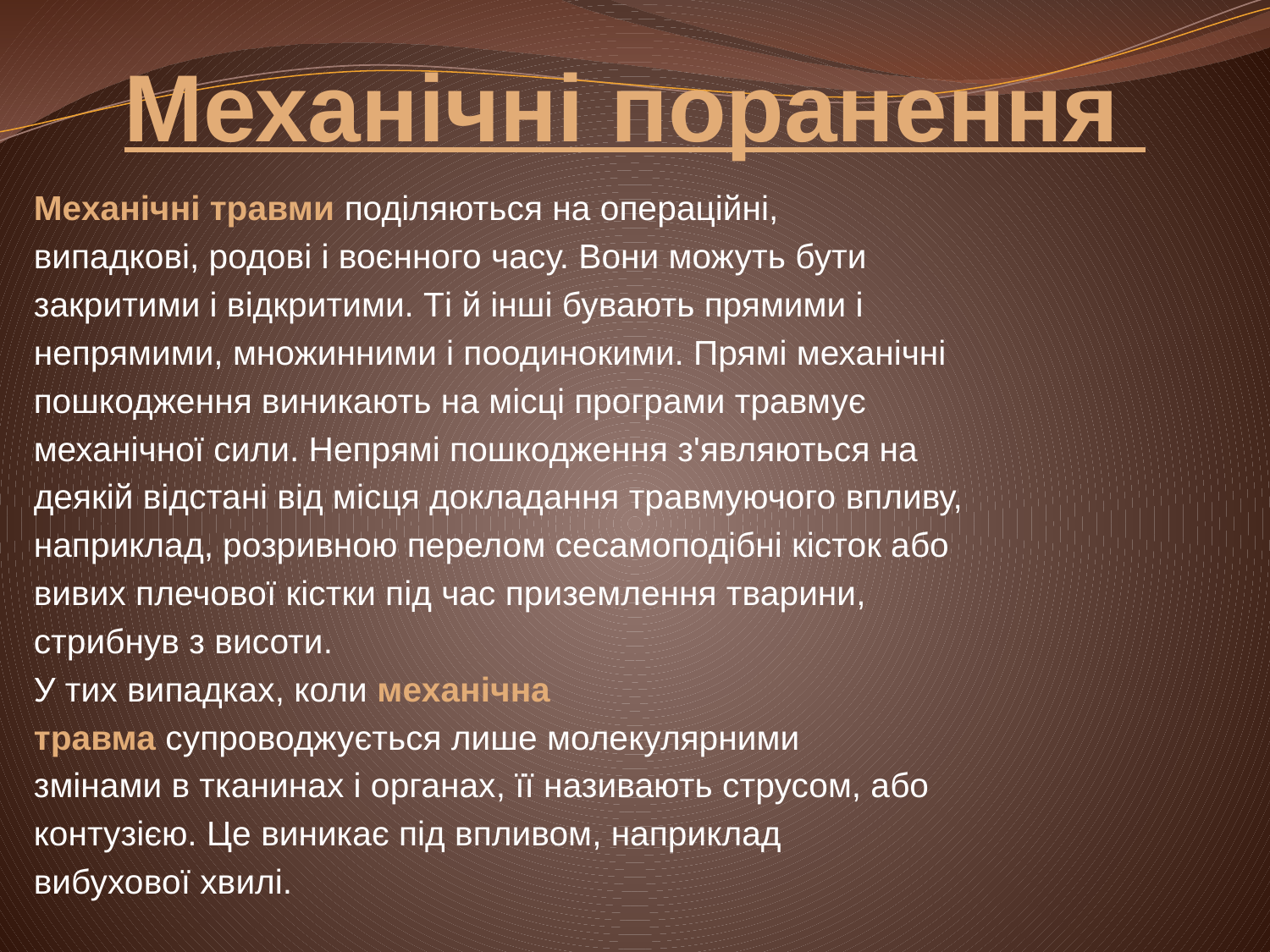

# Механічні поранення
Механічні травми поділяються на операційні,
випадкові, родові і воєнного часу. Вони можуть бути
закритими і відкритими. Ті й інші бувають прямими і
непрямими, множинними і поодинокими. Прямі механічні
пошкодження виникають на місці програми травмує
механічної сили. Непрямі пошкодження з'являються на
деякій відстані від місця докладання травмуючого впливу,
наприклад, розривною перелом сесамоподібні кісток або
вивих плечової кістки під час приземлення тварини,
стрибнув з висоти.
У тих випадках, коли механічна
травма супроводжується лише молекулярними
змінами в тканинах і органах, її називають струсом, або
контузією. Це виникає під впливом, наприклад
вибухової хвилі.